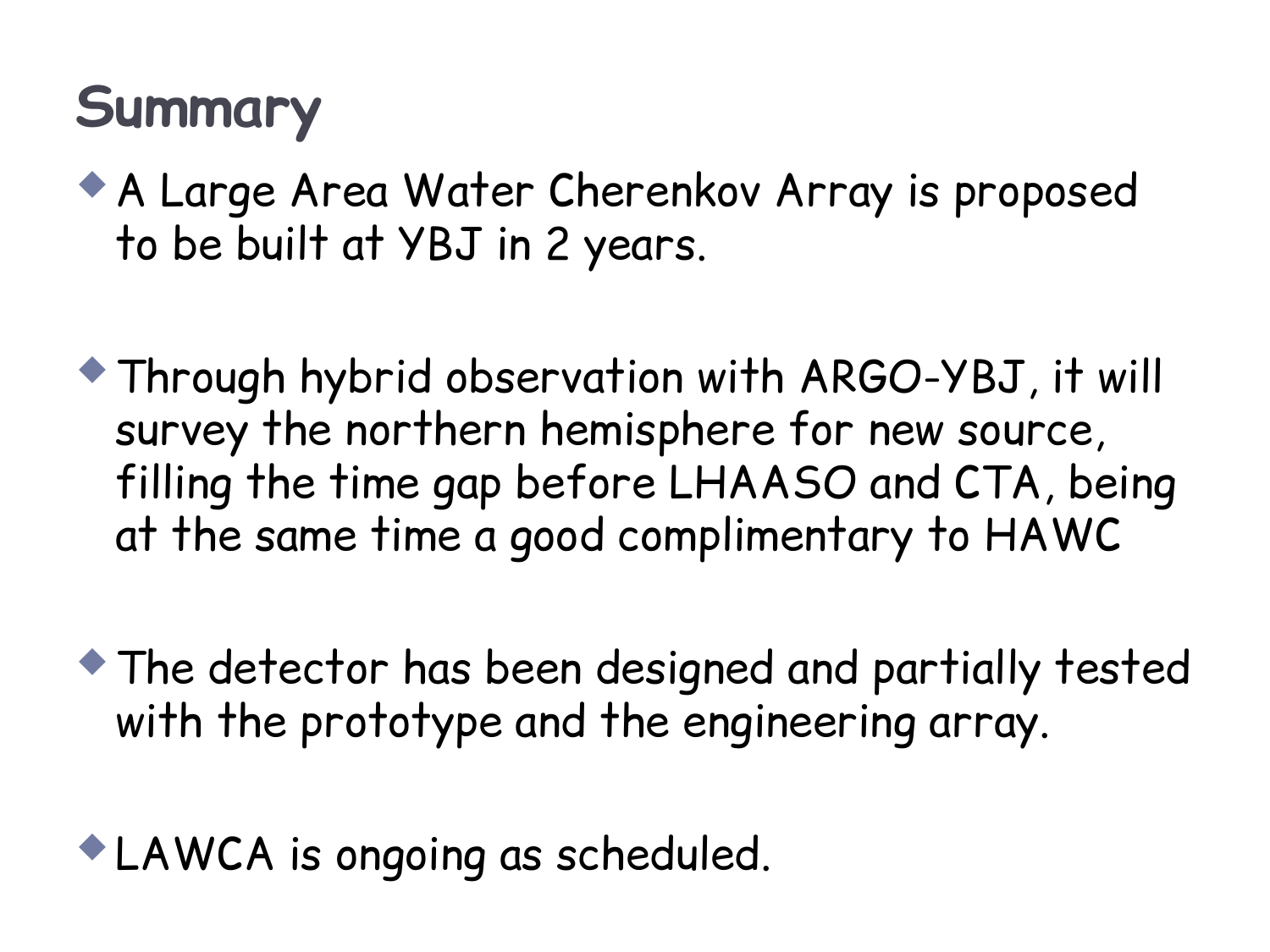

# Summary
A Large Area Water Cherenkov Array is proposed to be built at YBJ in 2 years.

Through hybrid observation with ARGO-YBJ, it will survey the northern hemisphere for new source, filling the time gap before LHAASO and CTA, being at the same time a good complimentary to HAWC

The detector has been designed and partially tested with the prototype and the engineering array.

LAWCA is ongoing as scheduled.